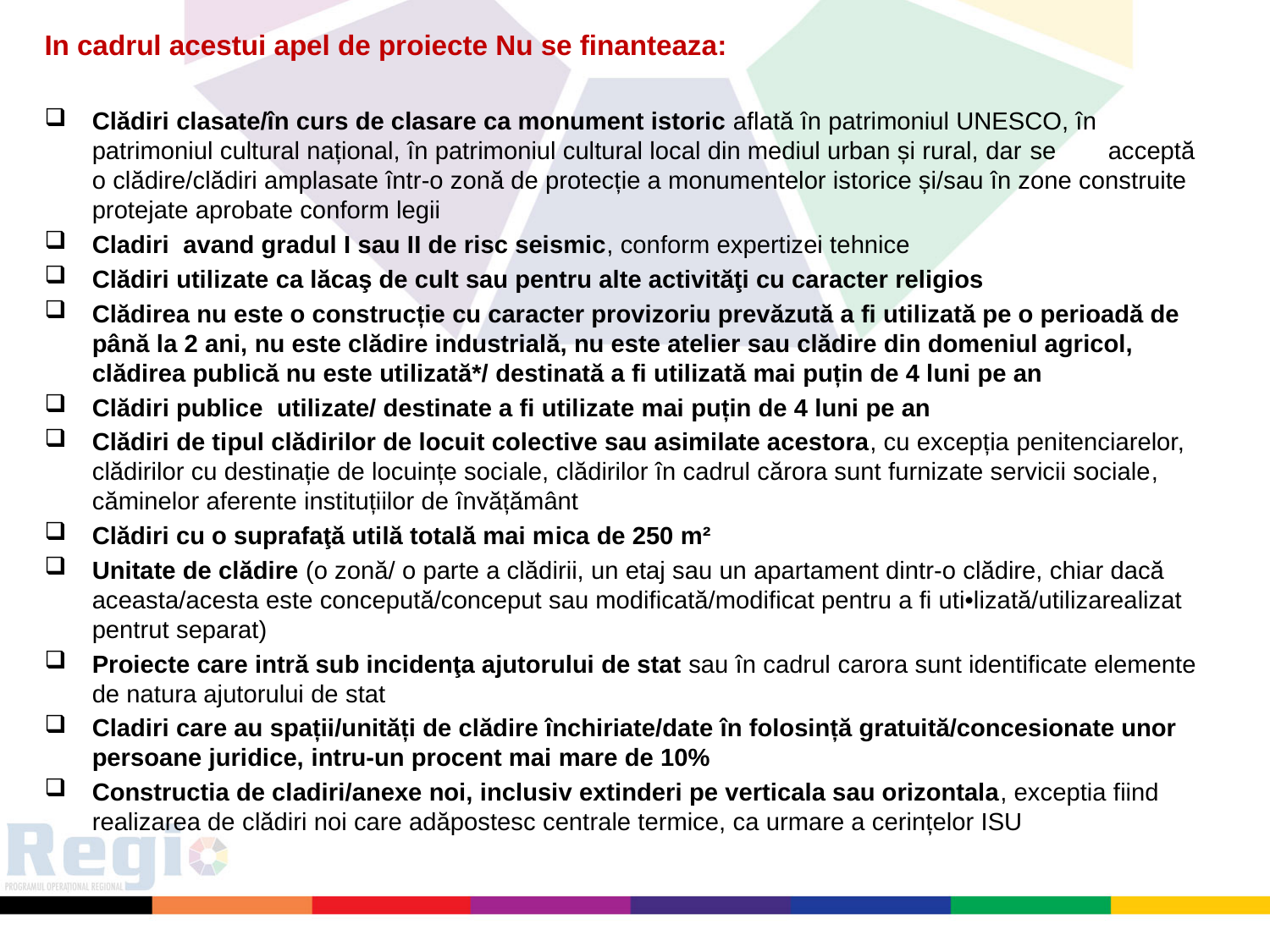

In cadrul acestui apel de proiecte Nu se finanteaza:

Clădiri clasate/în curs de clasare ca monument istoric aflată în patrimoniul UNESCO, în patrimoniul cultural național, în patrimoniul cultural local din mediul urban și rural, dar se 	acceptă o clădire/clădiri amplasate într-o zonă de protecție a monumentelor istorice și/sau în zone construite protejate aprobate conform legii
Cladiri  avand gradul I sau II de risc seismic, conform expertizei tehnice
Clădiri utilizate ca lăcaş de cult sau pentru alte activităţi cu caracter religios
Clădirea nu este o construcție cu caracter provizoriu prevăzută a fi utilizată pe o perioadă de  până la 2 ani, nu este clădire industrială, nu este atelier sau clădire din domeniul agricol,  clădirea publică nu este utilizată*/ destinată a fi utilizată mai puțin de 4 luni pe an
Clădiri publice  utilizate/ destinate a fi utilizate mai puțin de 4 luni pe an
Clădiri de tipul clădirilor de locuit colective sau asimilate acestora, cu excepția penitenciarelor, clădirilor cu destinație de locuințe sociale, clădirilor în cadrul cărora sunt furnizate servicii sociale, căminelor aferente instituțiilor de învățământ
Clădiri cu o suprafaţă utilă totală mai mica de 250 m²
Unitate de clădire (o zonă/ o parte a clădirii, un etaj sau un apartament dintr-o clădire, chiar dacă aceasta/acesta este concepută/conceput sau modificată/modificat pentru a fi uti•lizată/utilizarealizat pentrut separat)
Proiecte care intră sub incidenţa ajutorului de stat sau în cadrul carora sunt identificate elemente de natura ajutorului de stat
Cladiri care au spații/unități de clădire închiriate/date în folosință gratuită/concesionate unor persoane juridice, intru-un procent mai mare de 10%
Constructia de cladiri/anexe noi, inclusiv extinderi pe verticala sau orizontala, exceptia fiind realizarea de clădiri noi care adăpostesc centrale termice, ca urmare a cerințelor ISU